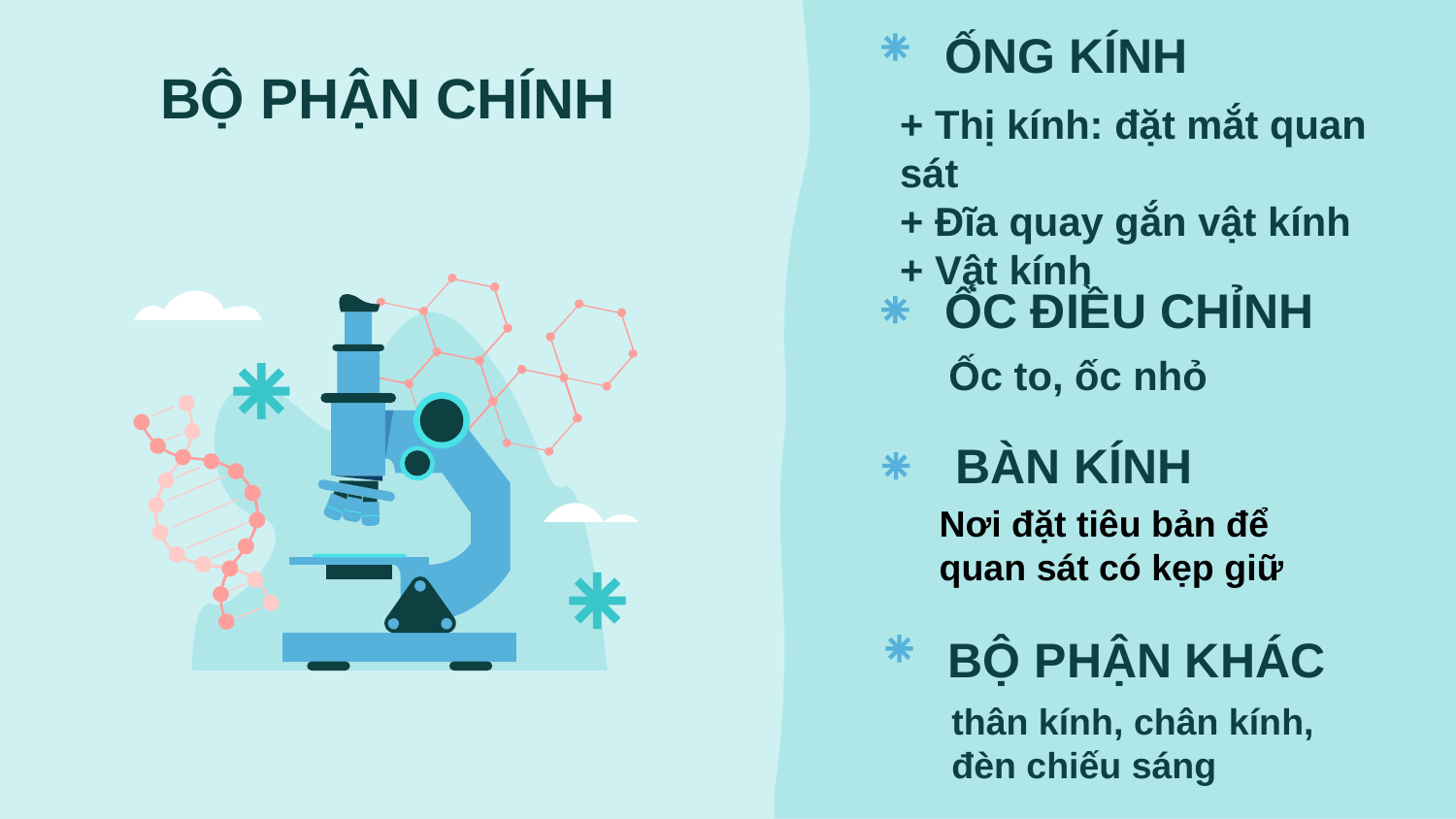

# BỘ PHẬN CHÍNH

ỐNG KÍNH
+ Thị kính: đặt mắt quan sát
+ Đĩa quay gắn vật kính
+ Vật kính

ỐC ĐIỀU CHỈNH

Ốc to, ốc nhỏ

BÀN KÍNH

Nơi đặt tiêu bản để quan sát có kẹp giữ

BỘ PHẬN KHÁC
thân kính, chân kính,
đèn chiếu sáng